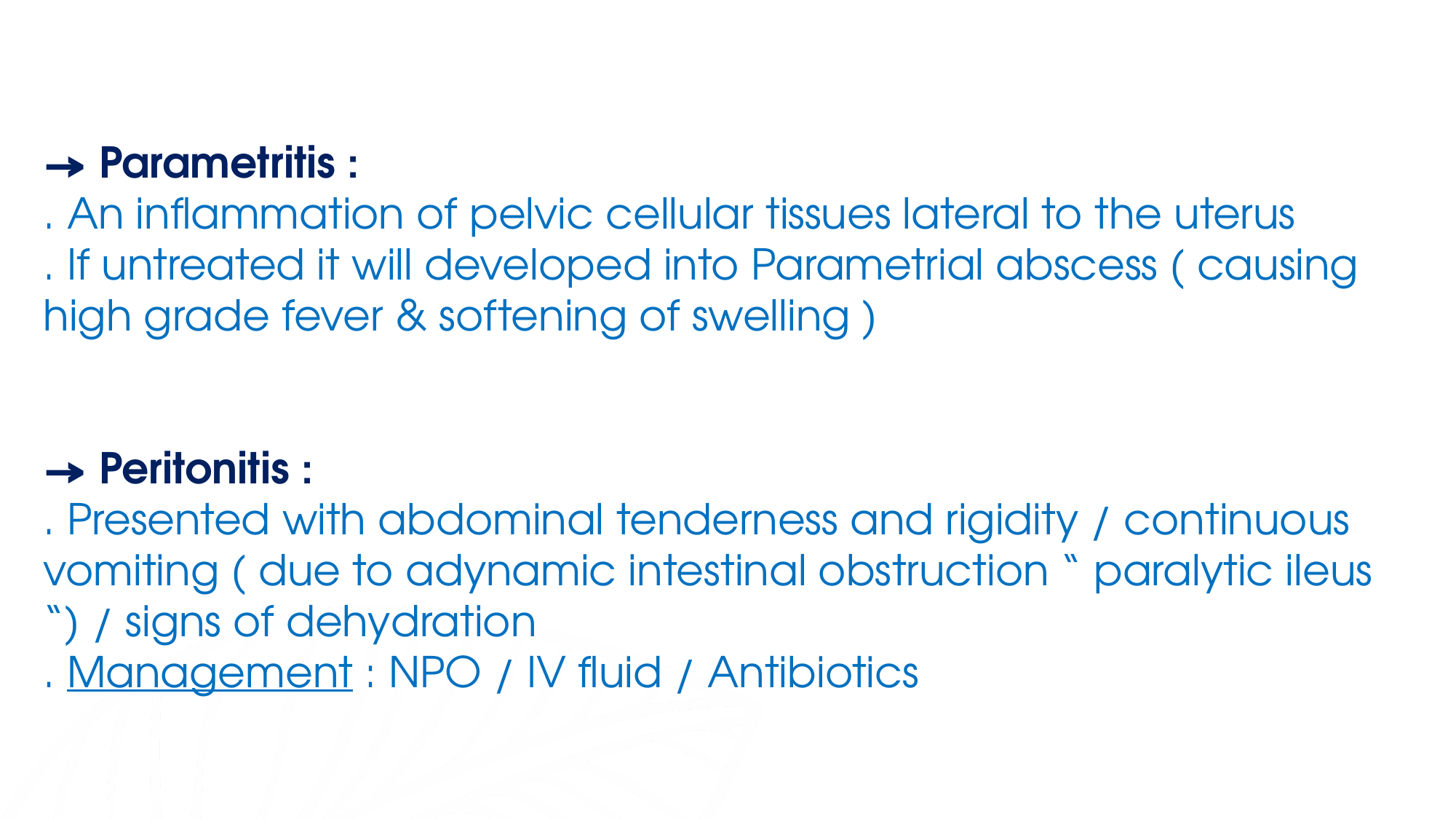

→ Parametritis :
. An inflammation of pelvic cellular tissues lateral to the uterus
. If untreated it will developed into Parametrial abscess ( causing high grade fever & softening of swelling )
→ Peritonitis :
. Presented with abdominal tenderness and rigidity / continuous vomiting ( due to adynamic intestinal obstruction “ paralytic ileus “) / signs of dehydration
. Management : NPO / IV fluid / Antibiotics